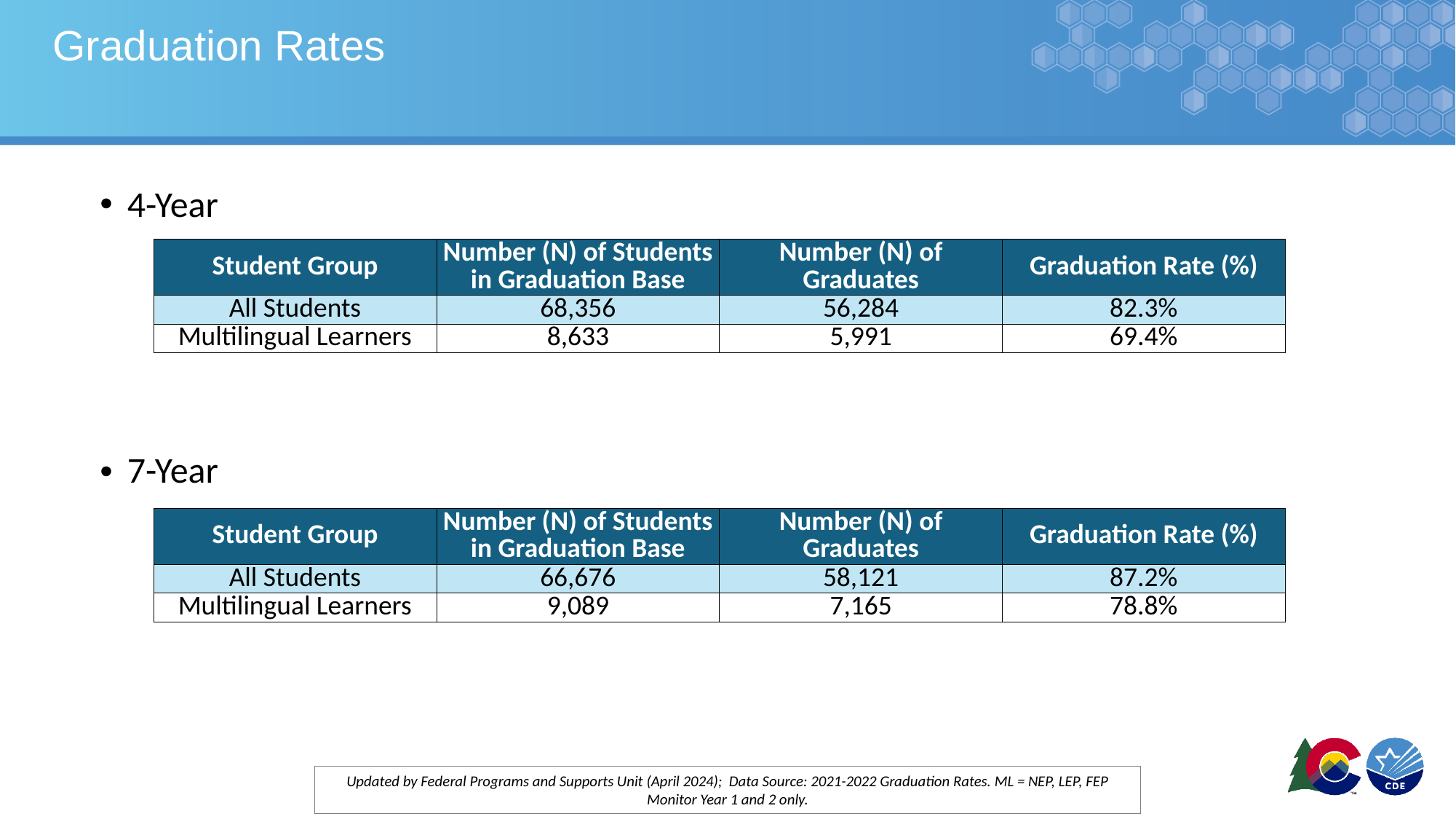

# Graduation Rates
4-Year
| Student Group | Number (N) of Students in Graduation Base | Number (N) of Graduates | Graduation Rate (%) |
| --- | --- | --- | --- |
| All Students | 68,356 | 56,284 | 82.3% |
| Multilingual Learners | 8,633 | 5,991 | 69.4% |
7-Year
| Student Group | Number (N) of Students in Graduation Base | Number (N) of Graduates | Graduation Rate (%) |
| --- | --- | --- | --- |
| All Students | 66,676 | 58,121 | 87.2% |
| Multilingual Learners | 9,089 | 7,165 | 78.8% |
Updated by Federal Programs and Supports Unit (April 2024);  Data Source: 2021-2022 Graduation Rates. ML = NEP, LEP, FEP Monitor Year 1 and 2 only.